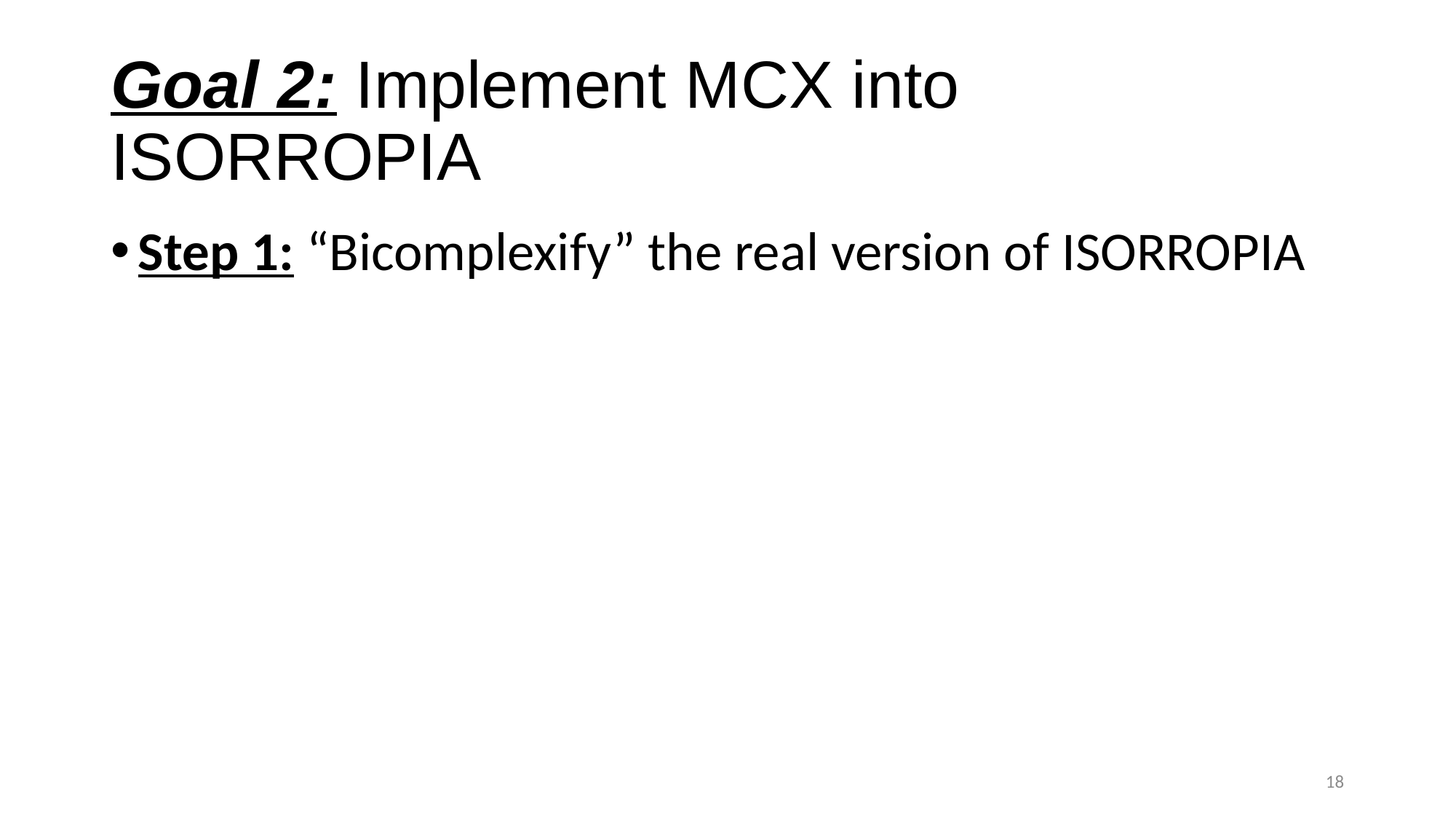

# Goal 2: Implement MCX into ISORROPIA
Step 1: “Bicomplexify” the real version of ISORROPIA

18